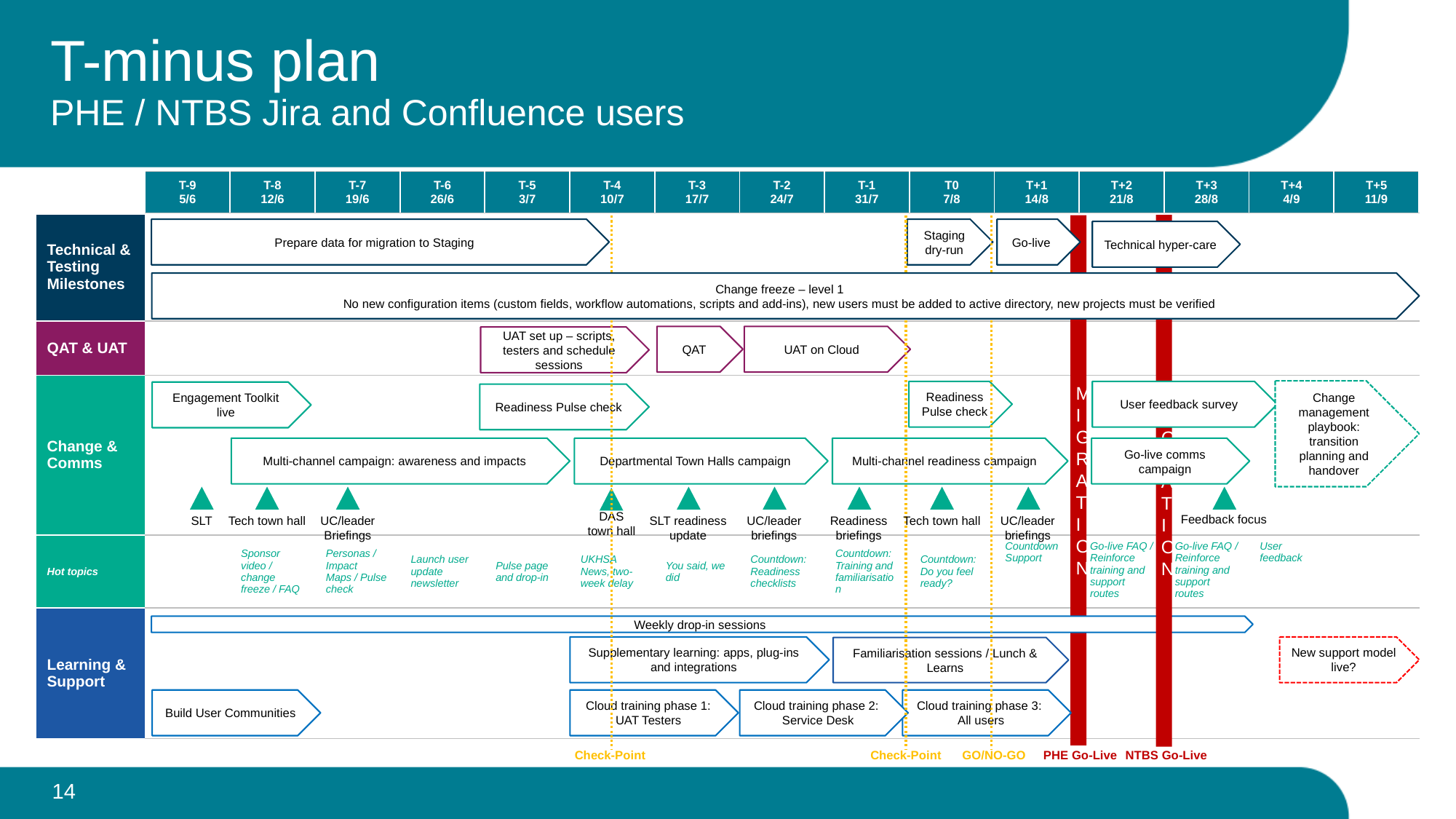

# T-minus plan PHE / NTBS Jira and Confluence users
|  | T-9 5/6 | T-8 12/6 | T-7 19/6 | T-6 26/6 | T-5 3/7 | T-4 10/7 | T-3 17/7 | T-2 24/7 | T-1 31/7 | T0 7/8 | T+1 14/8 | T+2 21/8 | T+3 28/8 | T+4 4/9 | T+5 11/9 |
| --- | --- | --- | --- | --- | --- | --- | --- | --- | --- | --- | --- | --- | --- | --- | --- |
| Technical & Testing Milestones |  |  |  |  |  |  |  |  |  |  |  |  |  |  |  |
| QAT & UAT |  |  |  |  |  |  |  |  |  |  |  |  |  |  |  |
| Change & Comms |  |  |  |  |  |  |  |  |  |  |  |  |  |  |  |
| Hot topics |  | Sponsor video / change freeze / FAQ | Personas / Impact Maps / Pulse check | Launch user update newsletter | Pulse page and drop-in | UKHSA News, two-week delay | You said, we did | Countdown: Readiness checklists | Countdown: Training and familiarisation | Countdown: Do you feel ready? | Countdown Support | Go-live FAQ / Reinforce training and support routes | Go-live FAQ / Reinforce training and support routes | User feedback |  |
| Learning & Support |  |  |  |  |  |  |  |  |  |  |  |  |  |  |  |
MIGRATION
MIGRATION
Staging dry-run
Go-live
Prepare data for migration to Staging
Technical hyper-care
Change freeze – level 1
No new configuration items (custom fields, workflow automations, scripts and add-ins), new users must be added to active directory, new projects must be verified
QAT
UAT on Cloud
UAT set up – scripts, testers and schedule sessions
Change management playbook: transition planning and handover
Readiness Pulse check
User feedback survey
Engagement Toolkit live
Readiness Pulse check
Multi-channel campaign: awareness and impacts
Departmental Town Halls campaign
Multi-channel readiness campaign
Go-live comms campaign

DAS town hall
Feedback focus
SLT
Tech town hall
UC/leader Briefings
SLT readiness update
UC/leader briefings
Readiness briefings
Tech town hall
UC/leader briefings
Weekly drop-in sessions
Supplementary learning: apps, plug-ins and integrations
New support model live?
Familiarisation sessions / Lunch & Learns
Build User Communities
Cloud training phase 1: UAT Testers
Cloud training phase 2:
Service Desk
Cloud training phase 3:
All users
Check-Point
Check-Point
GO/NO-GO
PHE Go-Live
NTBS Go-Live
14